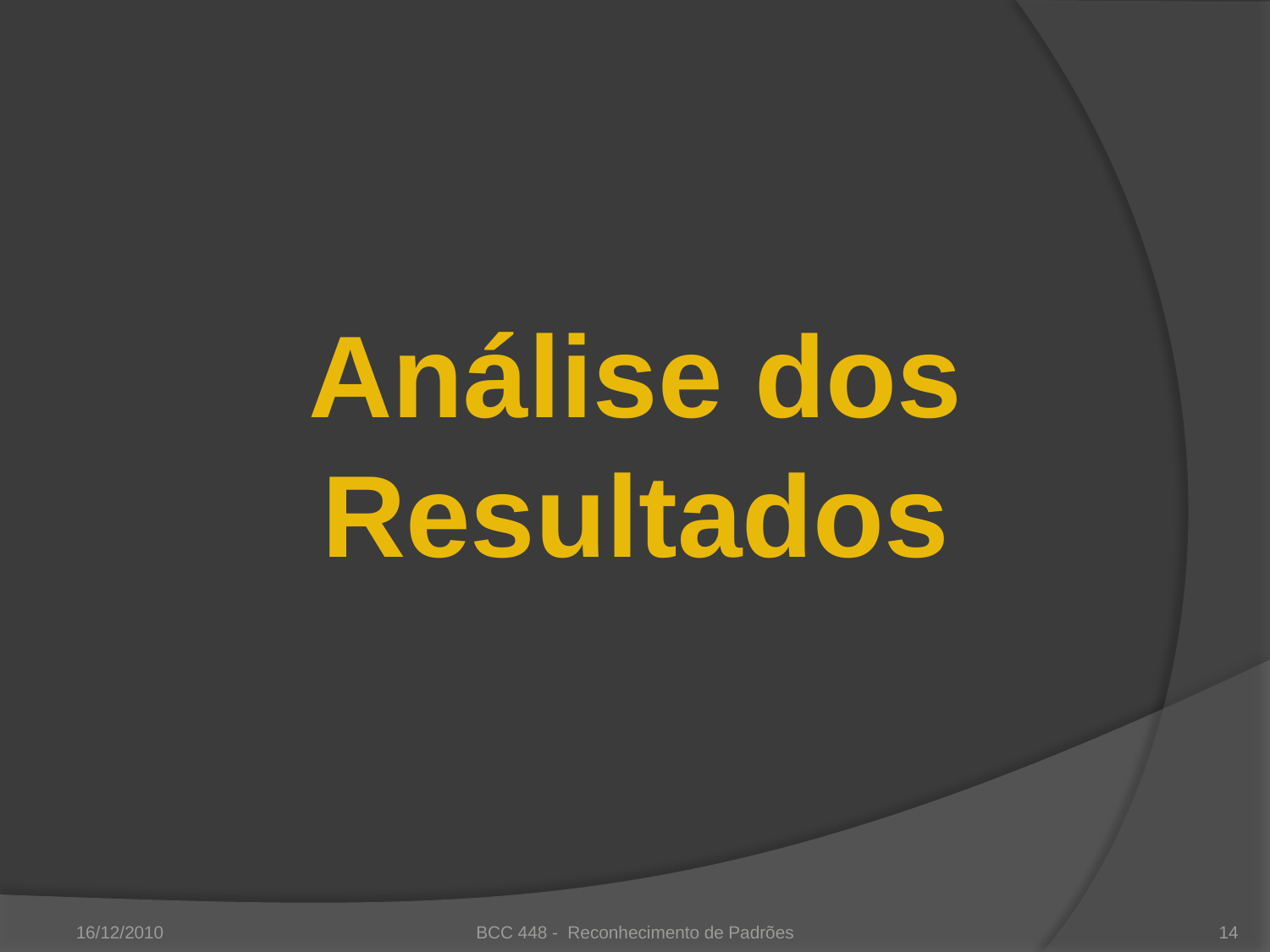

# Análise dos Resultados
16/12/2010
BCC 448 -  Reconhecimento de Padrões
14